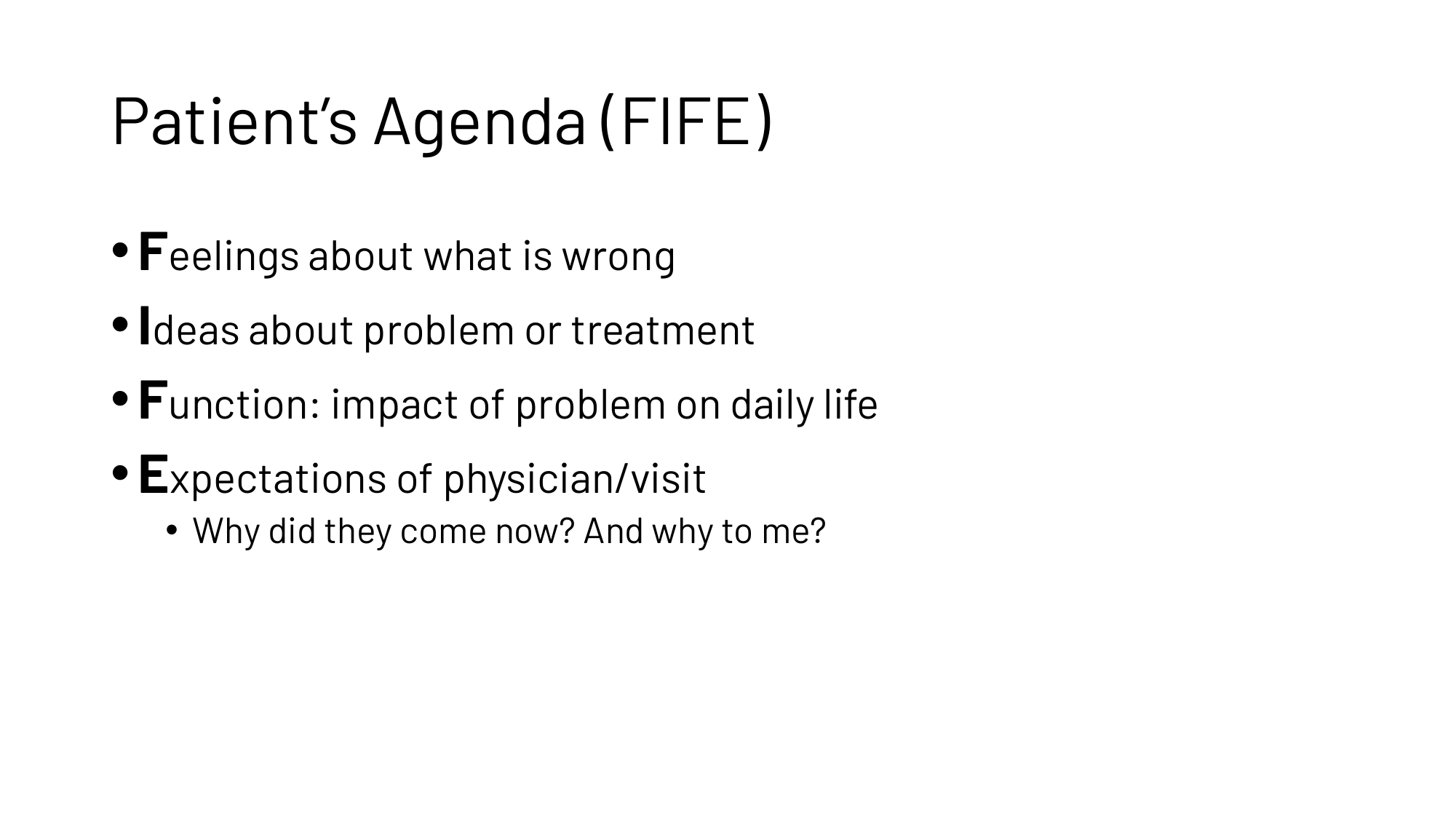

# Patient’s Agenda (FIFE)
Feelings about what is wrong
Ideas about problem or treatment
Function: impact of problem on daily life
Expectations of physician/visit
Why did they come now? And why to me?